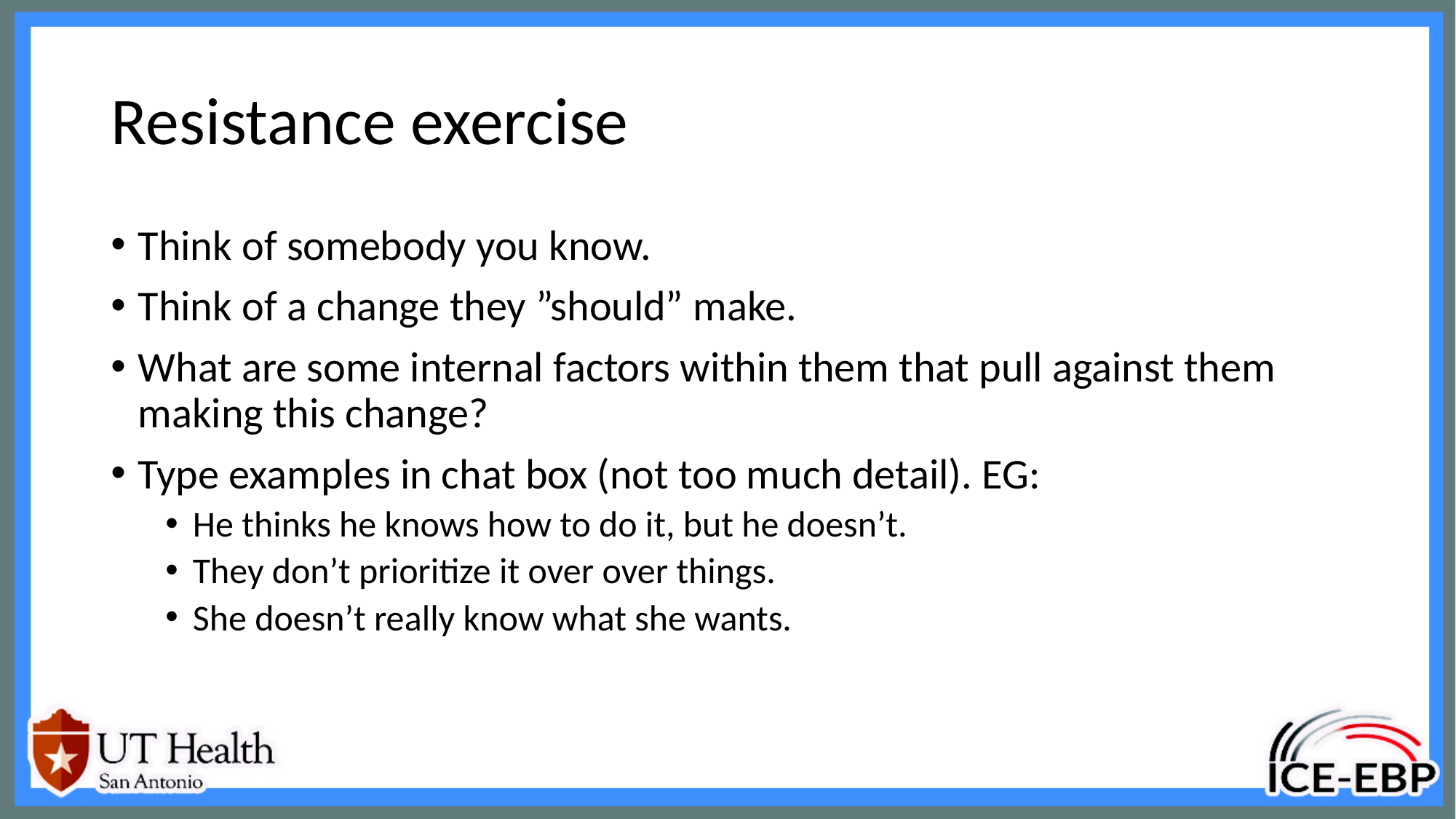

# Resistance exercise
Think of somebody you know.
Think of a change they ”should” make.
What are some internal factors within them that pull against them making this change?
Type examples in chat box (not too much detail). EG:
He thinks he knows how to do it, but he doesn’t.
They don’t prioritize it over over things.
She doesn’t really know what she wants.